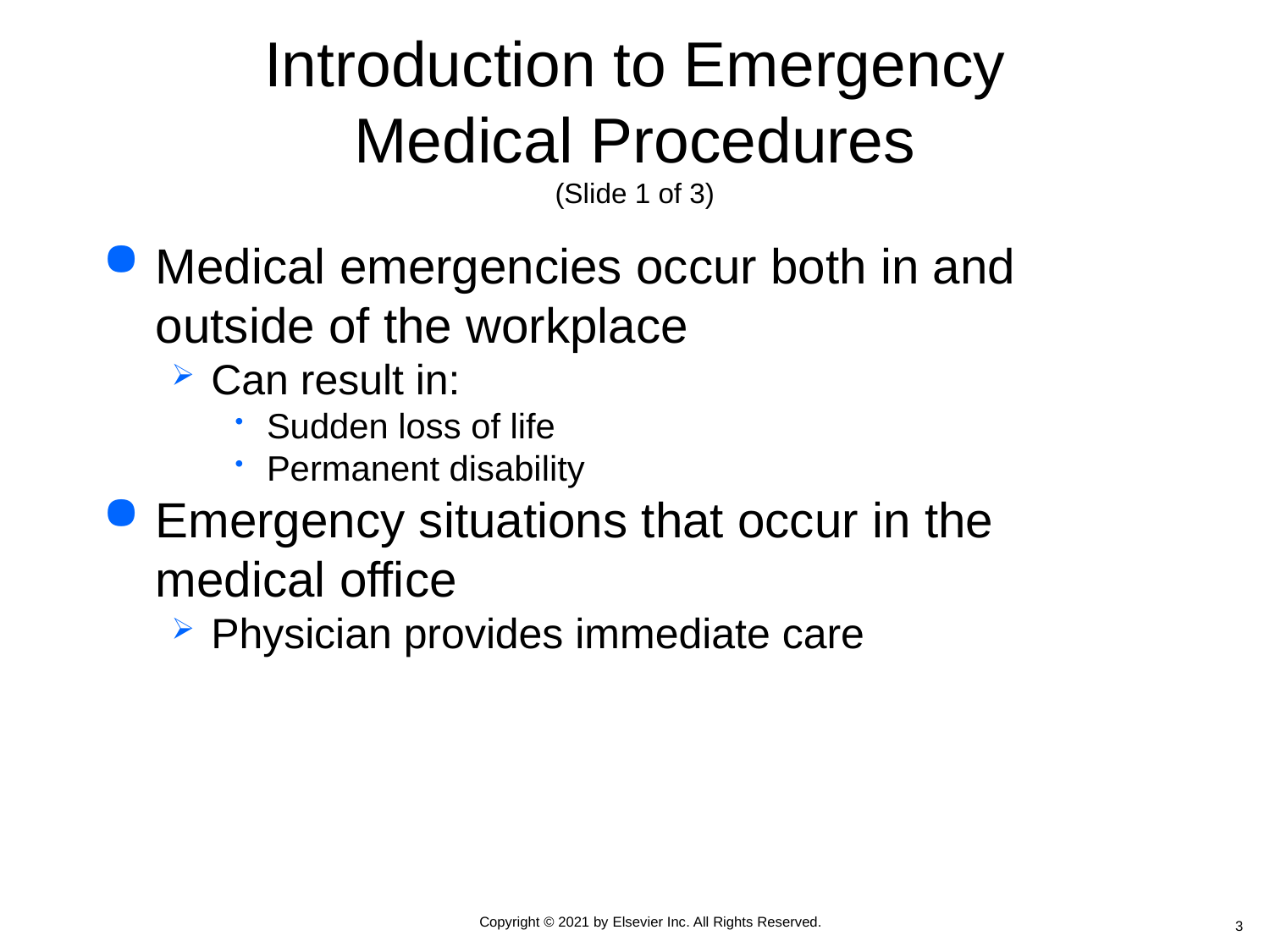

# Introduction to Emergency Medical Procedures (Slide 1 of 3)
Medical emergencies occur both in and outside of the workplace
Can result in:
Sudden loss of life
Permanent disability
Emergency situations that occur in the medical office
Physician provides immediate care
3